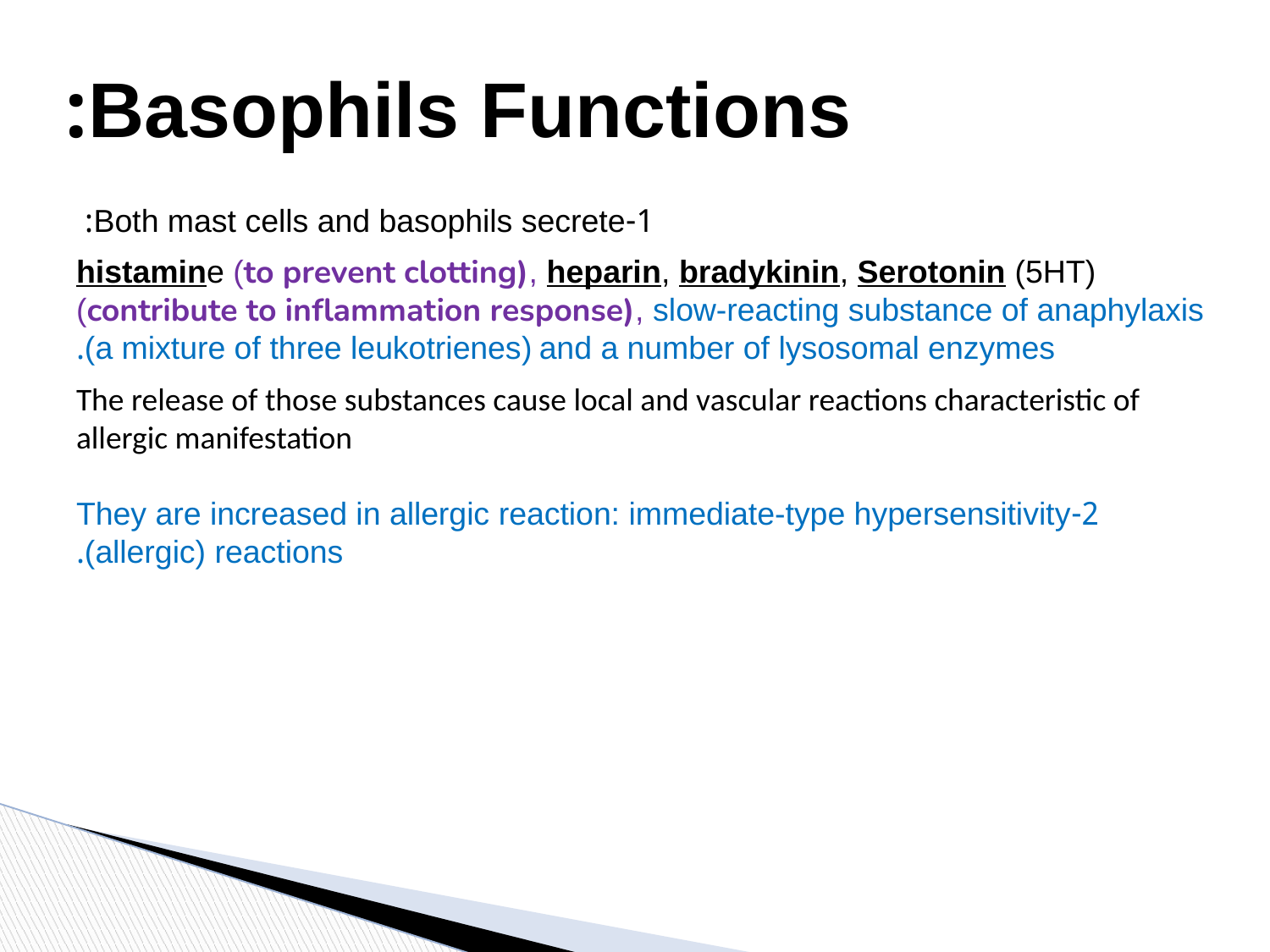

# Basophils Functions:

1-Both mast cells and basophils secrete:
 histamine (to prevent clotting), heparin, bradykinin, Serotonin (5HT) (contribute to inflammation response), slow-reacting substance of anaphylaxis (a mixture of three leukotrienes) and a number of lysosomal enzymes.
The release of those substances cause local and vascular reactions characteristic of allergic manifestation

2-They are increased in allergic reaction: immediate-type hypersensitivity (allergic) reactions.